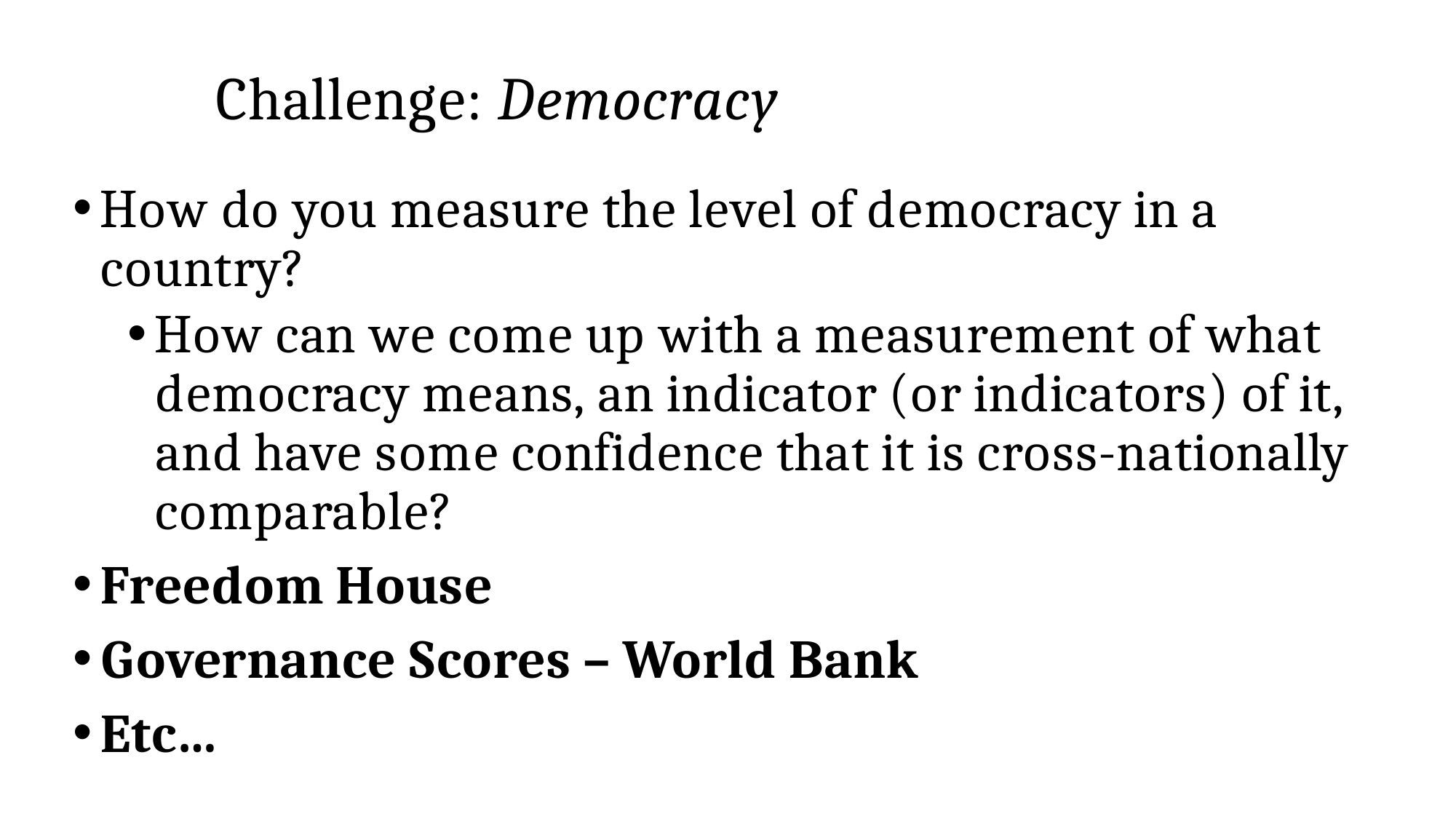

# Challenge: Democracy
How do you measure the level of democracy in a country?
How can we come up with a measurement of what democracy means, an indicator (or indicators) of it, and have some confidence that it is cross-nationally comparable?
Freedom House
Governance Scores – World Bank
Etc…